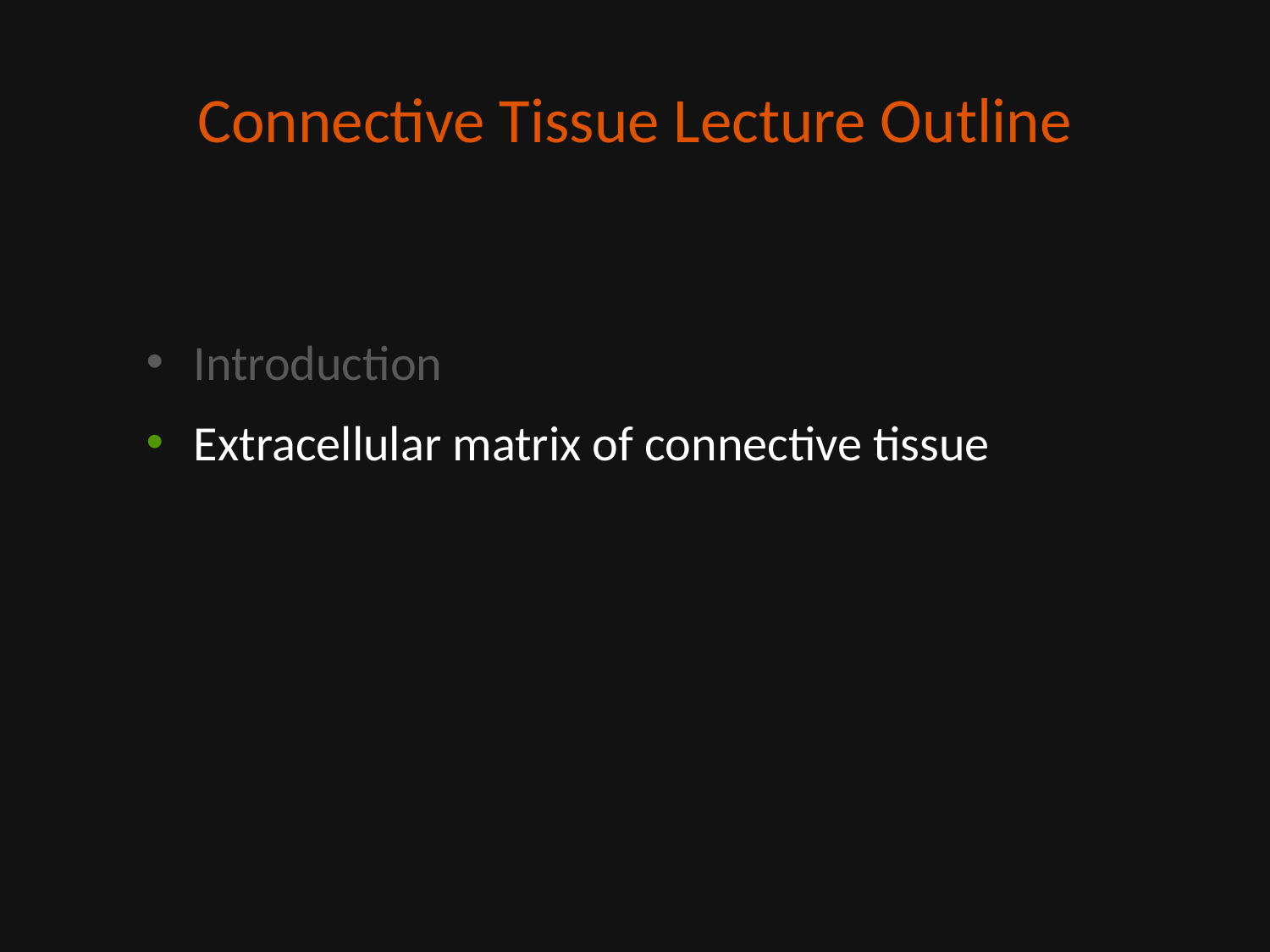

# Connective Tissue Lecture Outline
Introduction
Extracellular matrix of connective tissue